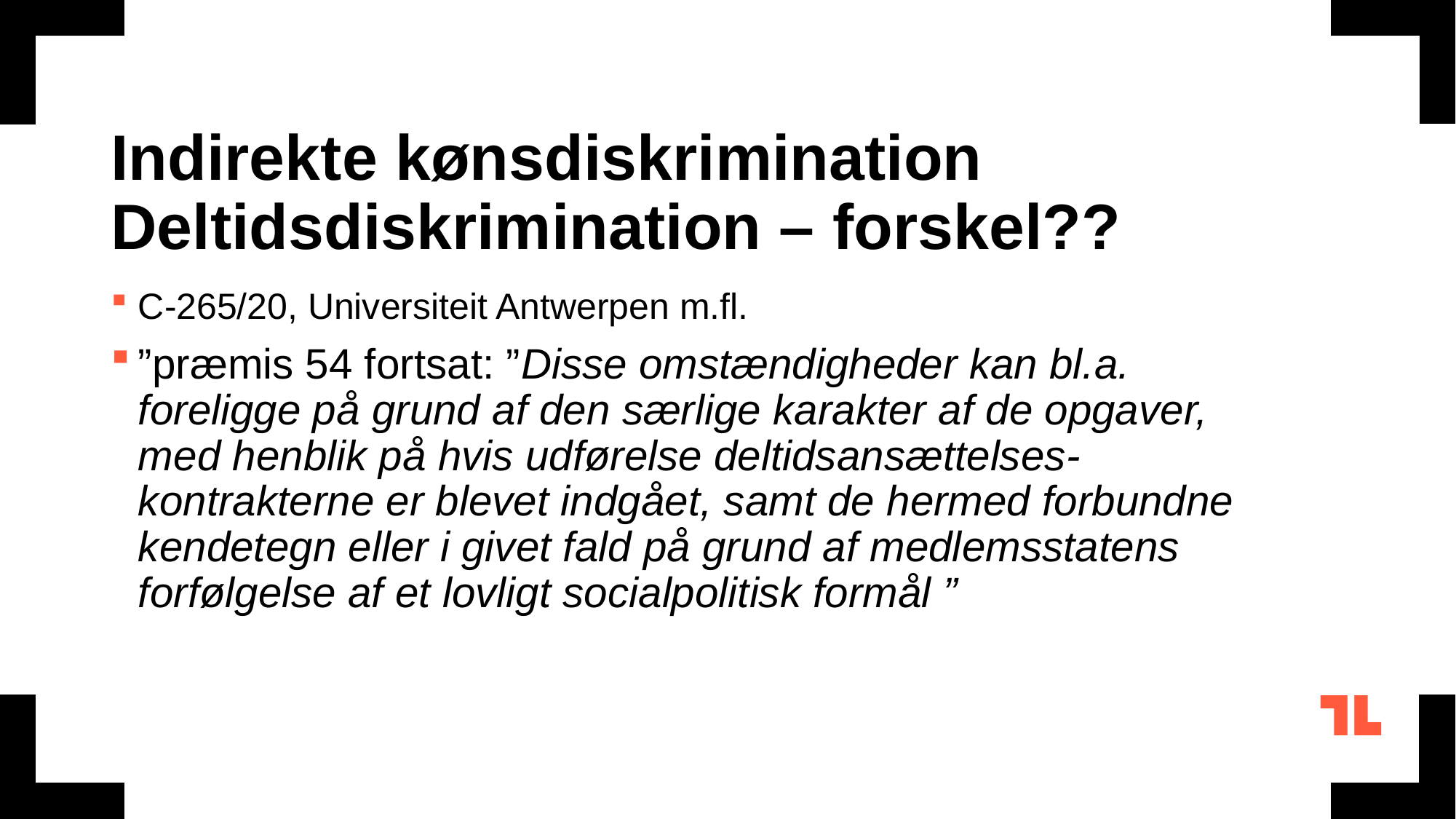

# Indirekte kønsdiskrimination Deltidsdiskrimination – forskel??
C-265/20, Universiteit Antwerpen m.fl.
”præmis 54 fortsat: ”Disse omstændigheder kan bl.a. foreligge på grund af den særlige karakter af de opgaver, med henblik på hvis udførelse deltidsansættelses-kontrakterne er blevet indgået, samt de hermed forbundne kendetegn eller i givet fald på grund af medlemsstatens forfølgelse af et lovligt socialpolitisk formål ”